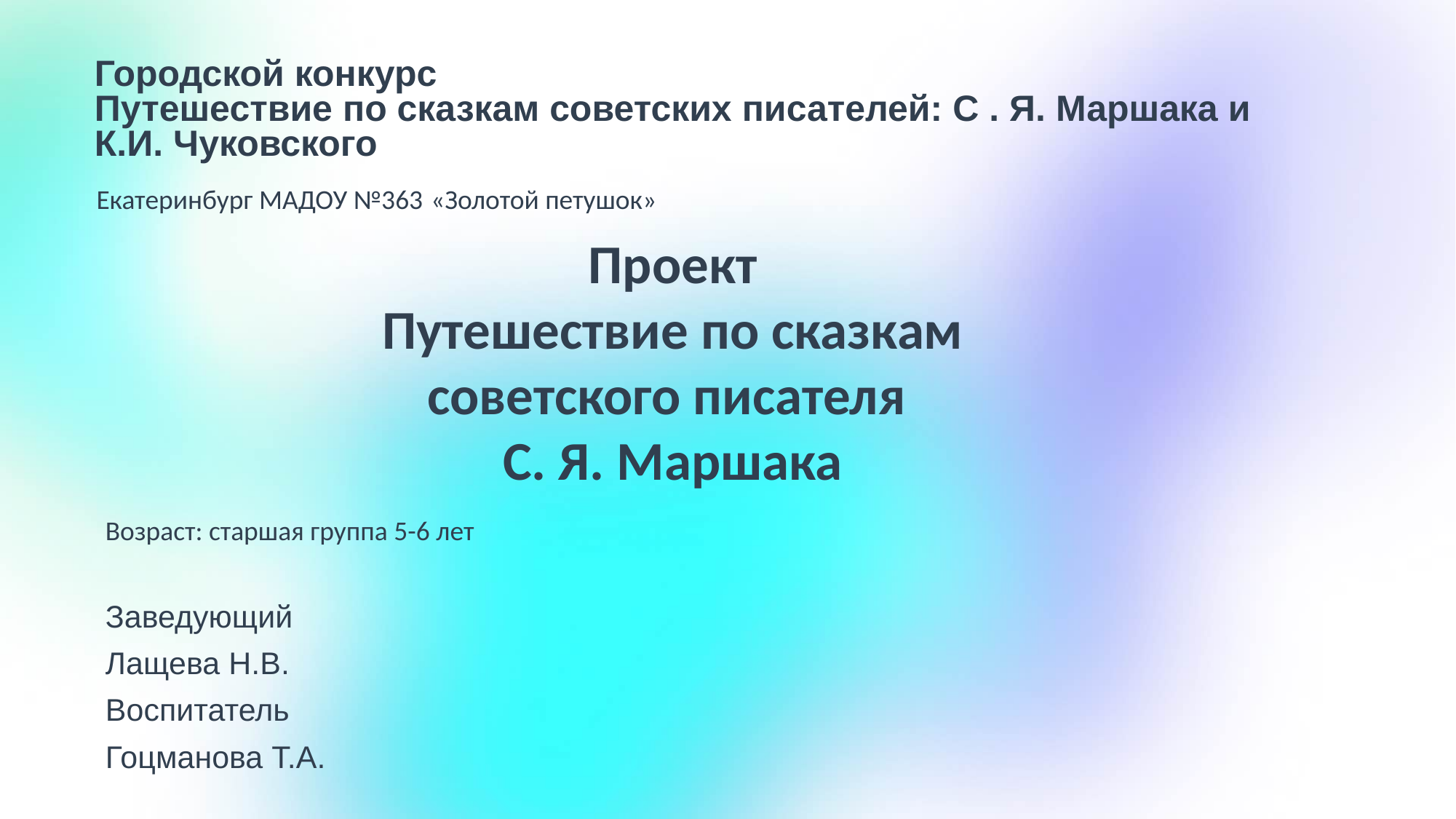

# Городской конкурс Путешествие по сказкам советских писателей: С . Я. Маршака и К.И. Чуковского
Екатеринбург МАДОУ №363 «Золотой петушок»

Проект
Путешествие по сказкам советского писателя
С. Я. Маршака
Возраст: старшая группа 5-6 лет
Заведующий
Лащева Н.В.
Воспитатель
Гоцманова Т.А.